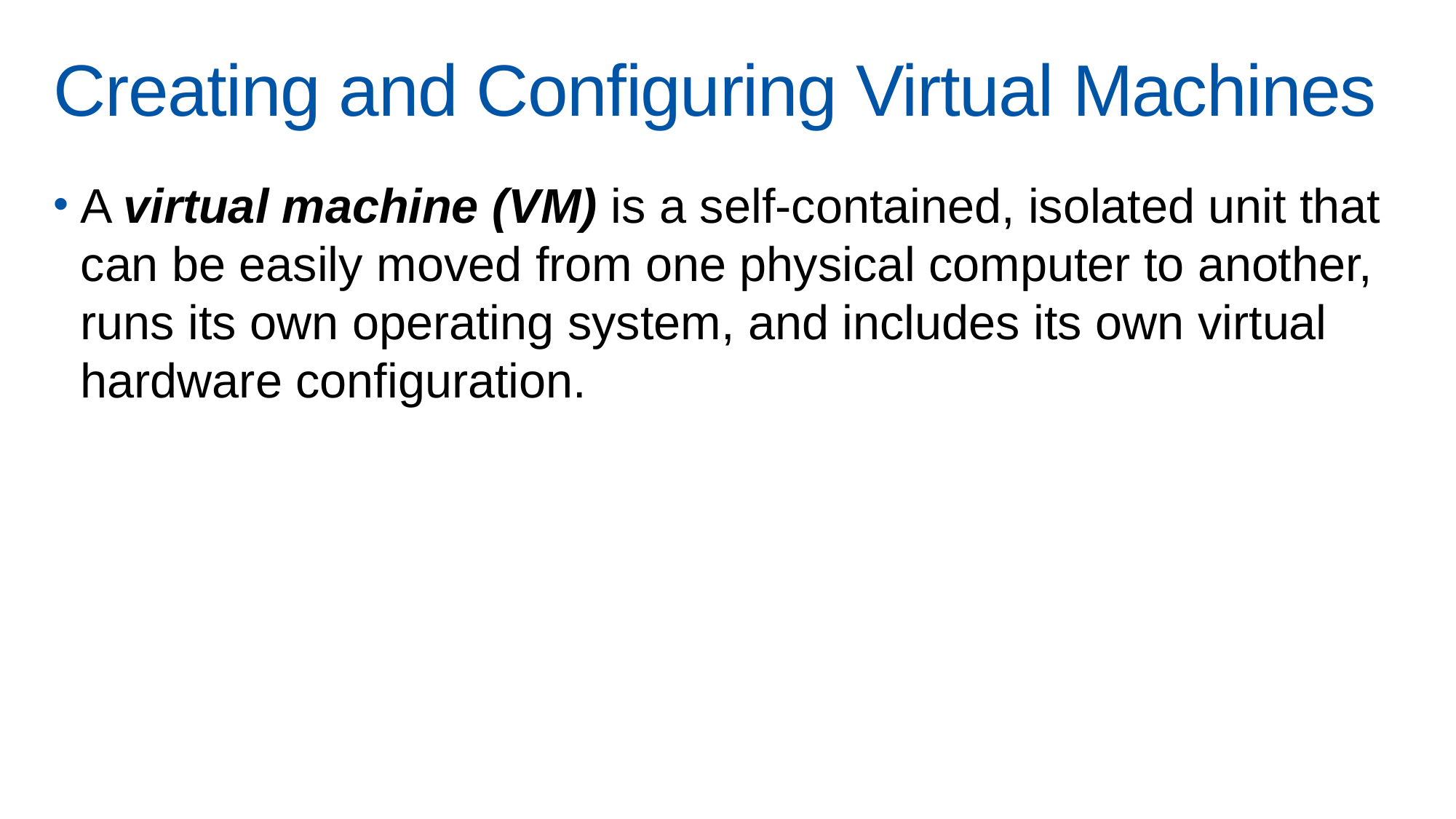

# Creating and Configuring Virtual Machines
A virtual machine (VM) is a self-contained, isolated unit that can be easily moved from one physical computer to another, runs its own operating system, and includes its own virtual hardware configuration.